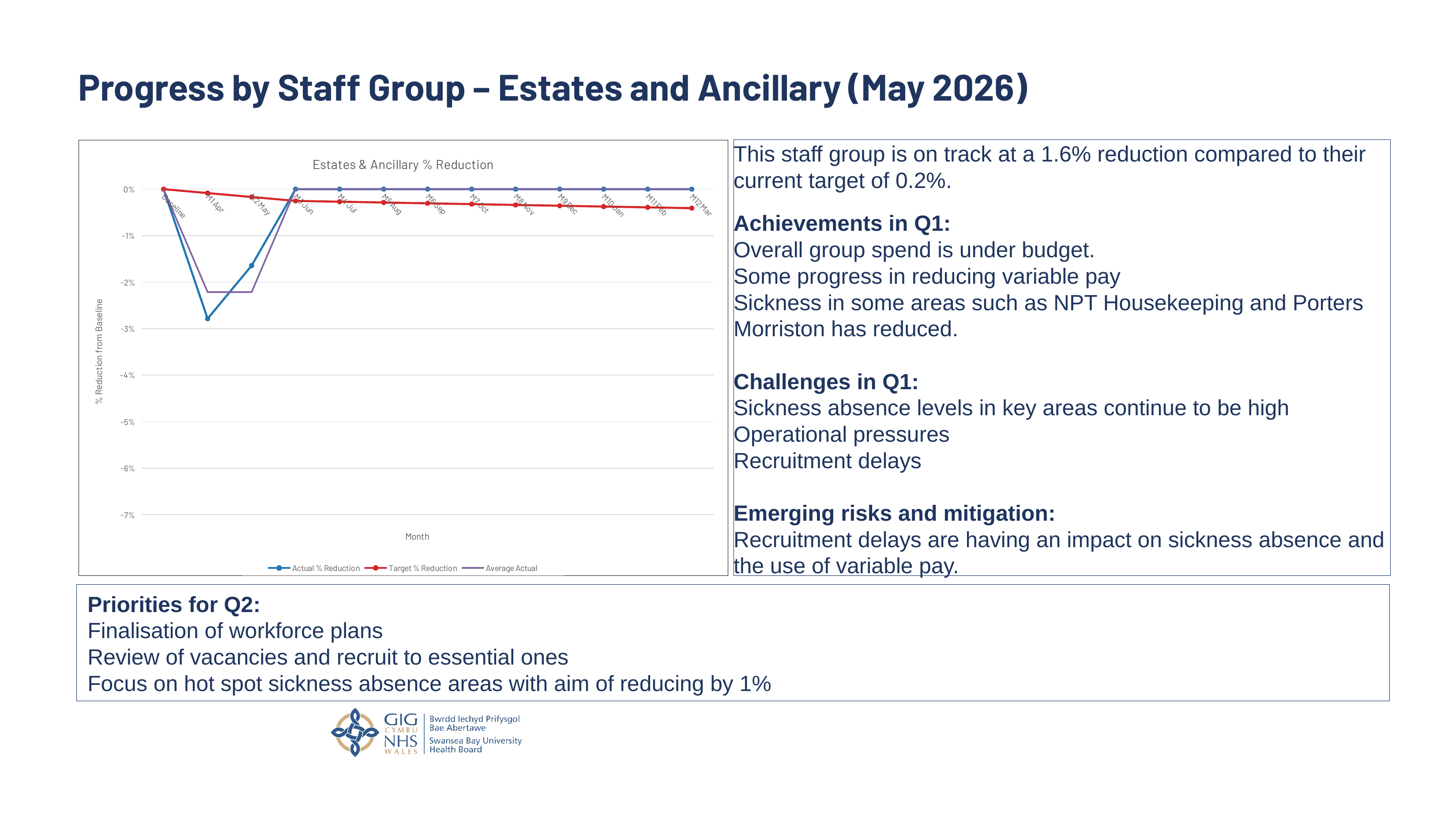

# Progress by Staff Group – Estates and Ancillary (May 2026)

### Chart: Estates & Ancillary % Reduction

| Category | Actual % Reduction | Target % Reduction |  |
|---|---|---|---|
| Baseline | 0.0 | 0.0 | None |
| M1 Apr | -0.027868657426684873 | -0.000841049841704189 | -0.02215315368905285 |
| M2 May | -0.01643764995142083 | -0.001682099683408378 | -0.02215315368905285 |
| M3 Jun | None | -0.002523149525112567 | None |
| M4 Jul | None | -0.002696647036662614 | None |
| M5 Aug | None | -0.00287014454821255 | None |
| M6 Sep | None | -0.003043642059762597 | None |
| M7 Oct | None | -0.003217139571312533 | None |
| M8 Nov | None | -0.00339063708286258 | None |
| M9 Dec | None | -0.003564134594412516 | None |
| M10 Jan | None | -0.0037376321059624518 | None |
| M11 Feb | None | -0.003911129617512499 | None |
| M12 Mar | None | -0.004084627129062435 | None |
This staff group is on track at a 1.6% reduction compared to their current target of 0.2%.
Achievements in Q1:
Overall group spend is under budget.
Some progress in reducing variable pay
Sickness in some areas such as NPT Housekeeping and Porters Morriston has reduced.
Challenges in Q1:
Sickness absence levels in key areas continue to be high
Operational pressures
Recruitment delays
Emerging risks and mitigation:
Recruitment delays are having an impact on sickness absence and the use of variable pay.

Priorities for Q2:
Finalisation of workforce plans
Review of vacancies and recruit to essential ones
Focus on hot spot sickness absence areas with aim of reducing by 1%